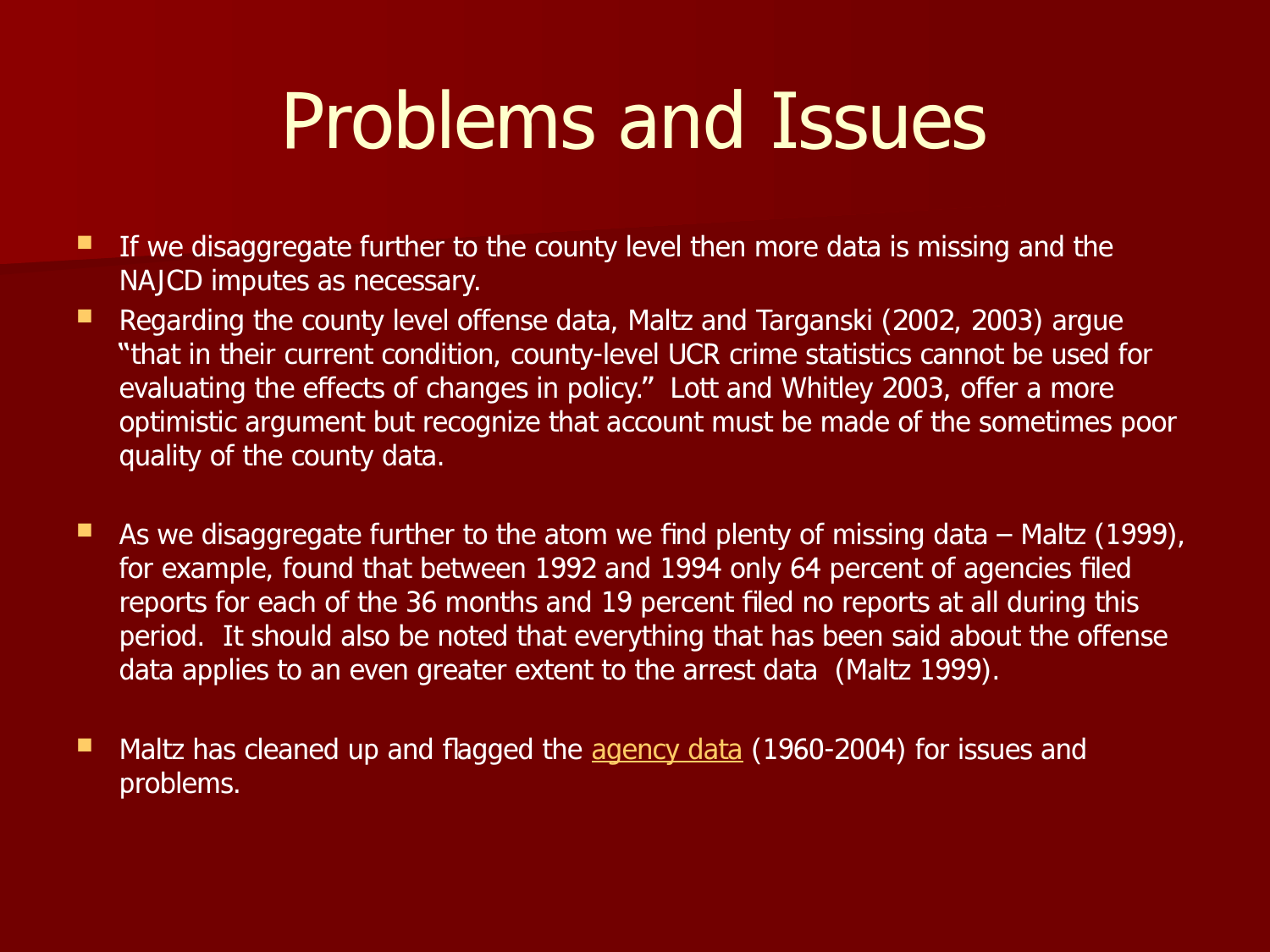

# Problems and Issues
If we disaggregate further to the county level then more data is missing and the NAJCD imputes as necessary.
Regarding the county level offense data, Maltz and Targanski (2002, 2003) argue ‘‘that in their current condition, county-level UCR crime statistics cannot be used for evaluating the effects of changes in policy.’’  Lott and Whitley 2003, offer a more optimistic argument but recognize that account must be made of the sometimes poor quality of the county data.

As we disaggregate further to the atom we find plenty of missing data – Maltz (1999), for example, found that between 1992 and 1994 only 64 percent of agencies filed reports for each of the 36 months and 19 percent filed no reports at all during this period.  It should also be noted that everything that has been said about the offense data applies to an even greater extent to the arrest data  (Maltz 1999).

Maltz has cleaned up and flagged the agency data (1960-2004) for issues and problems.